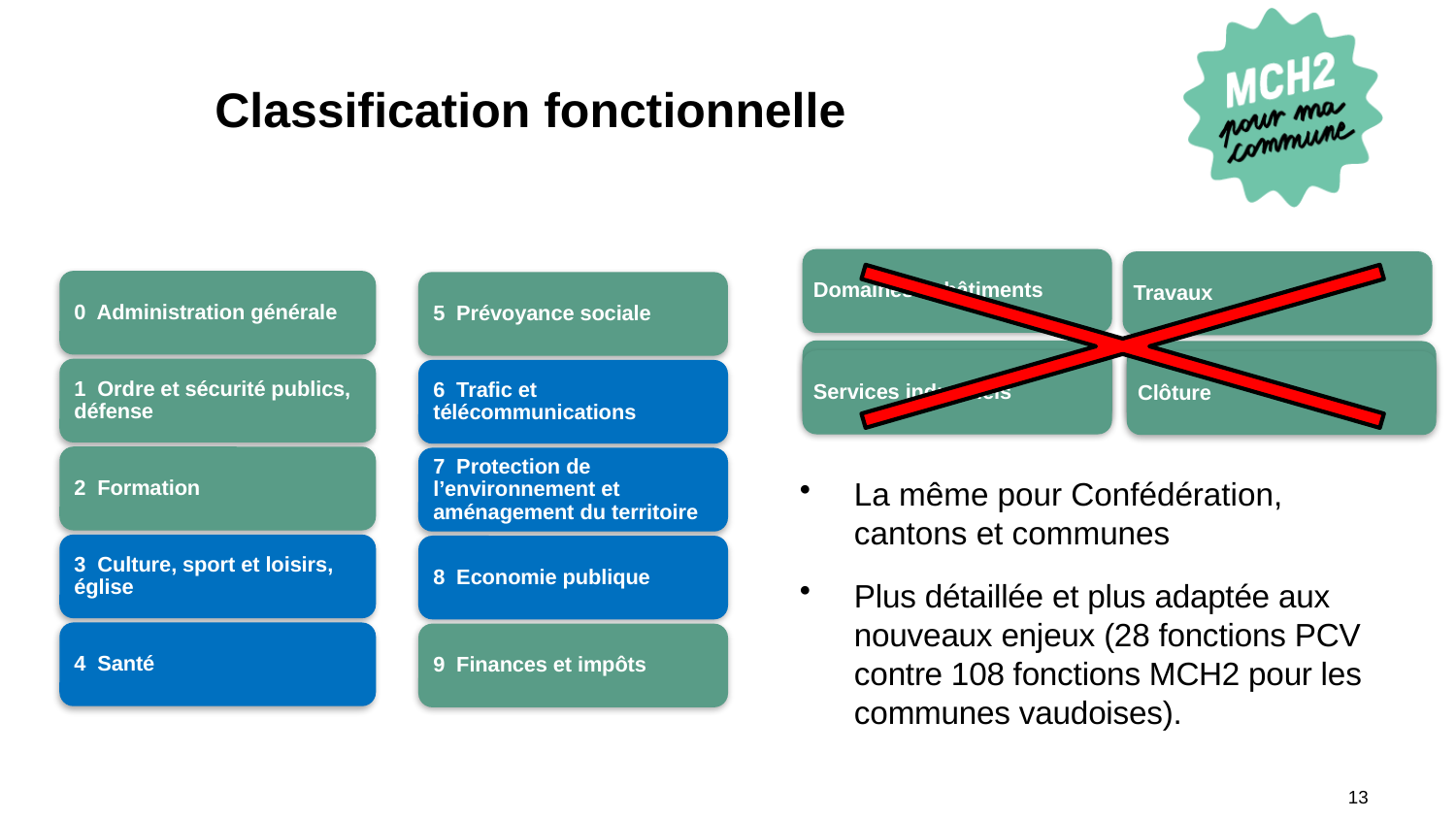

# Classification fonctionnelle

Domaines et bâtiments

Travaux
0  Administration générale
1  Ordre et sécurité publics, défense
2  Formation
3  Culture, sport et loisirs, église
4  Santé
5  Prévoyance sociale
6  Trafic et télécommunications
7  Protection de l’environnement et aménagement du territoire
8  Economie publique
9  Finances et impôts

Services industriels

Clôture

Services industriels

Clôture
La même pour Confédération, cantons et communes
Plus détaillée et plus adaptée aux nouveaux enjeux (28 fonctions PCV contre 108 fonctions MCH2 pour les communes vaudoises).

13